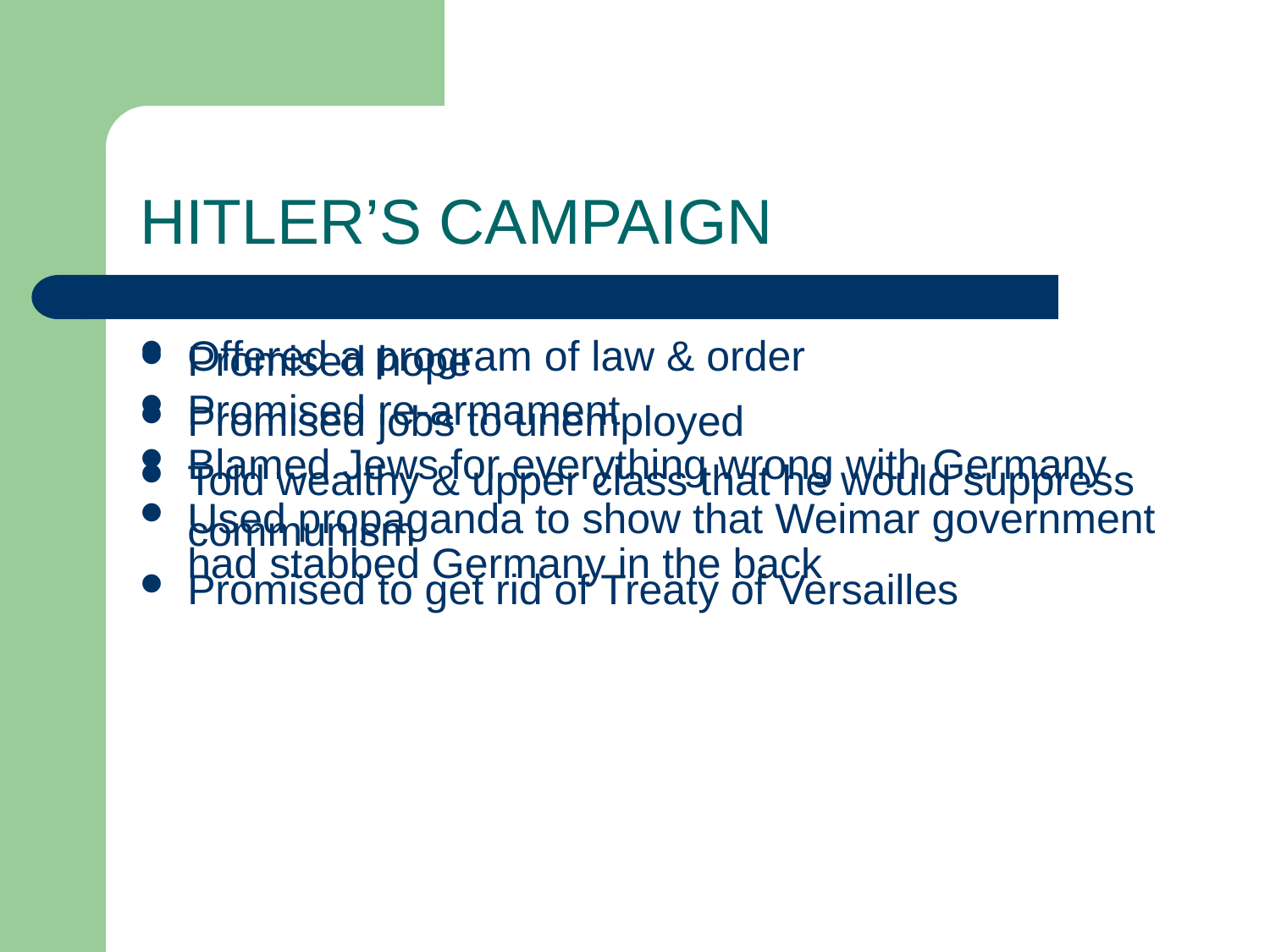

# HITLER’S CAMPAIGN
Promised hope
Promised jobs to unemployed
Told wealthy & upper class that he would suppress communism
Promised to get rid of Treaty of Versailles
Offered a program of law & order
Promised re-armament
Blamed Jews for everything wrong with Germany
Used propaganda to show that Weimar government had stabbed Germany in the back